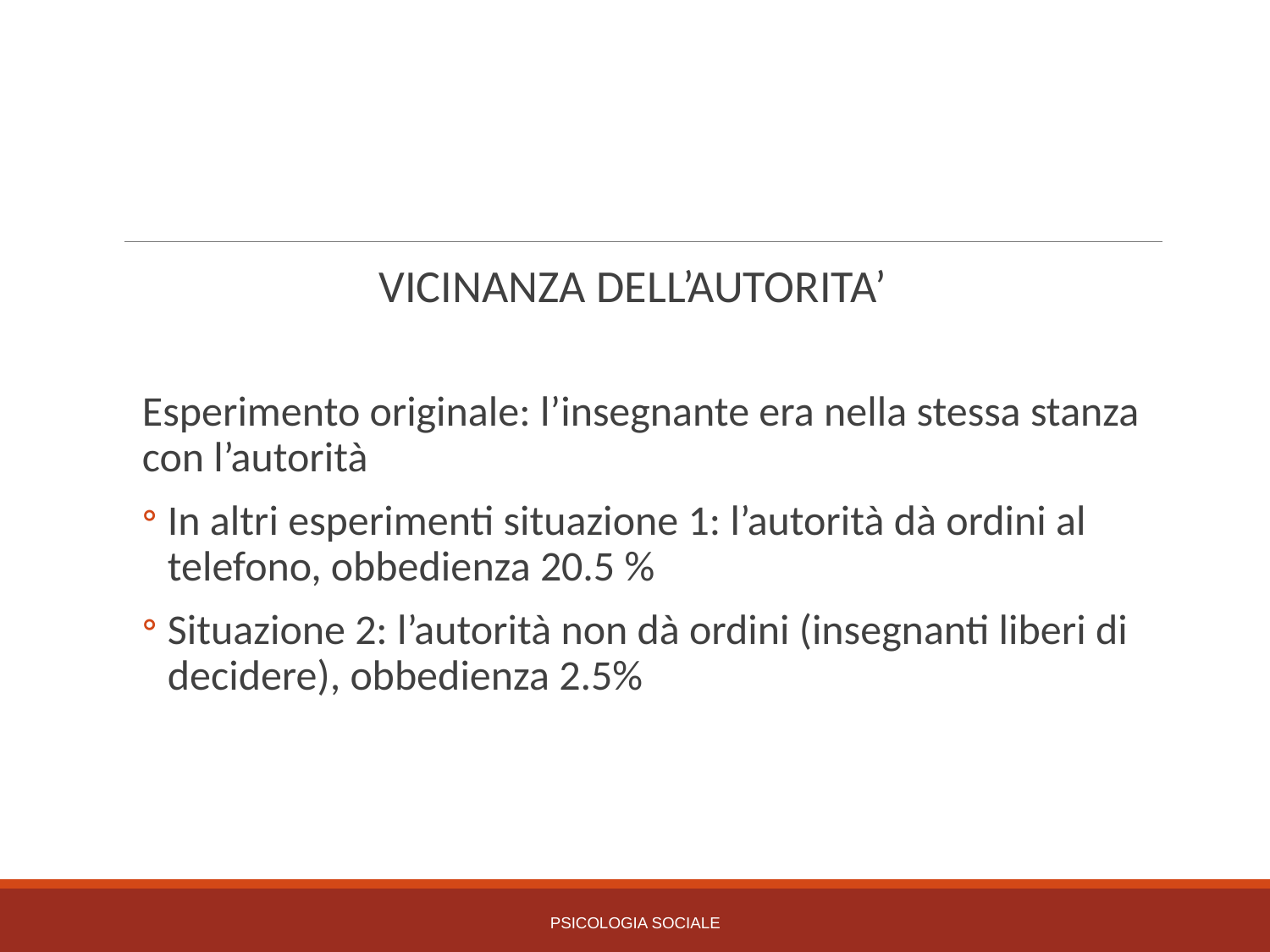

VICINANZA DELL’AUTORITA’

Esperimento originale: l’insegnante era nella stessa stanza con l’autorità
In altri esperimenti situazione 1: l’autorità dà ordini al telefono, obbedienza 20.5 %
Situazione 2: l’autorità non dà ordini (insegnanti liberi di decidere), obbedienza 2.5%

PSICOLOGIA SOCIALE